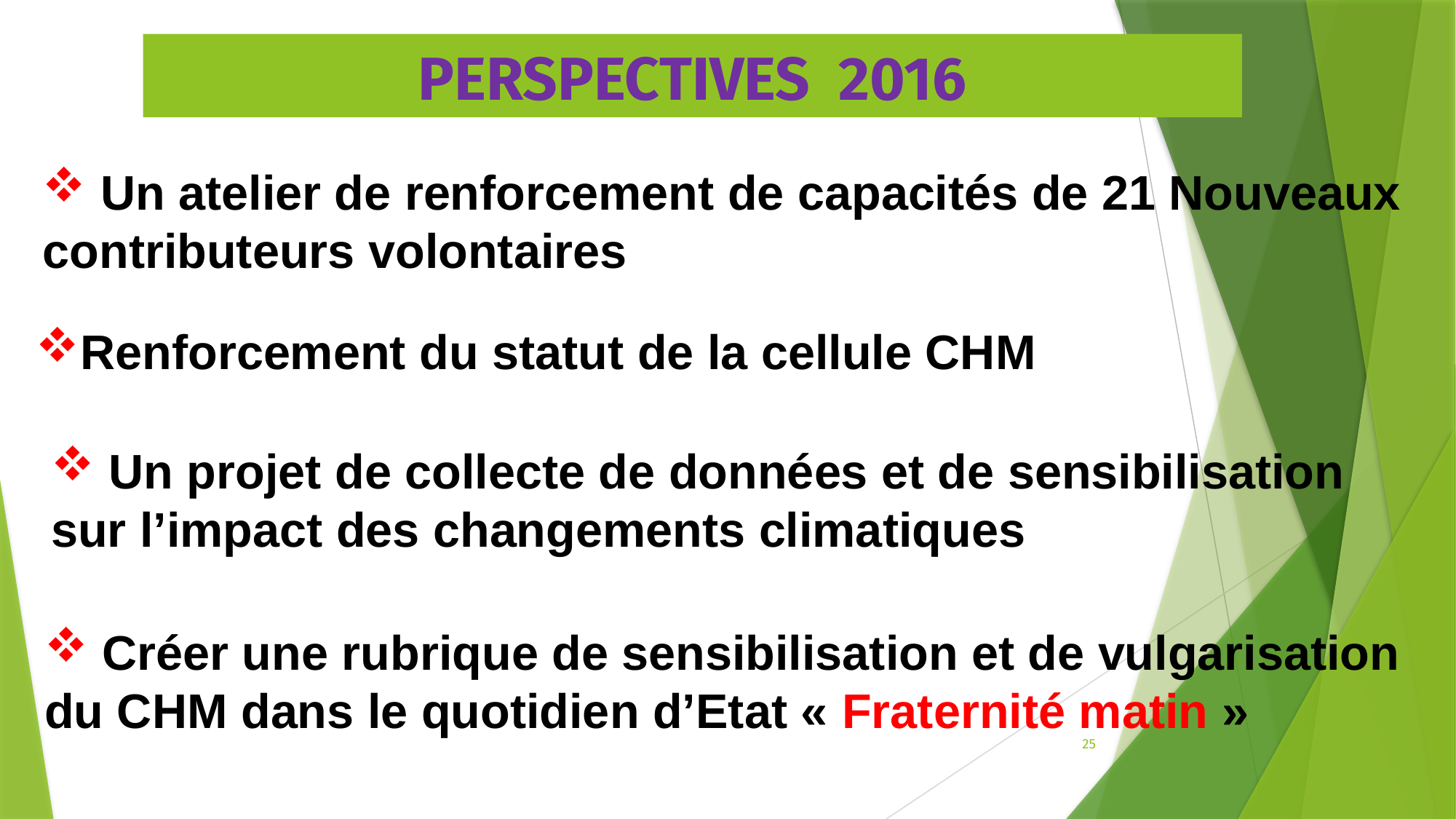

PERSPECTIVES  2016
 Un atelier de renforcement de capacités de 21 Nouveaux contributeurs volontaires
Renforcement du statut de la cellule CHM
 Un projet de collecte de données et de sensibilisation sur l’impact des changements climatiques
 Créer une rubrique de sensibilisation et de vulgarisation du CHM dans le quotidien d’Etat « Fraternité matin »
25